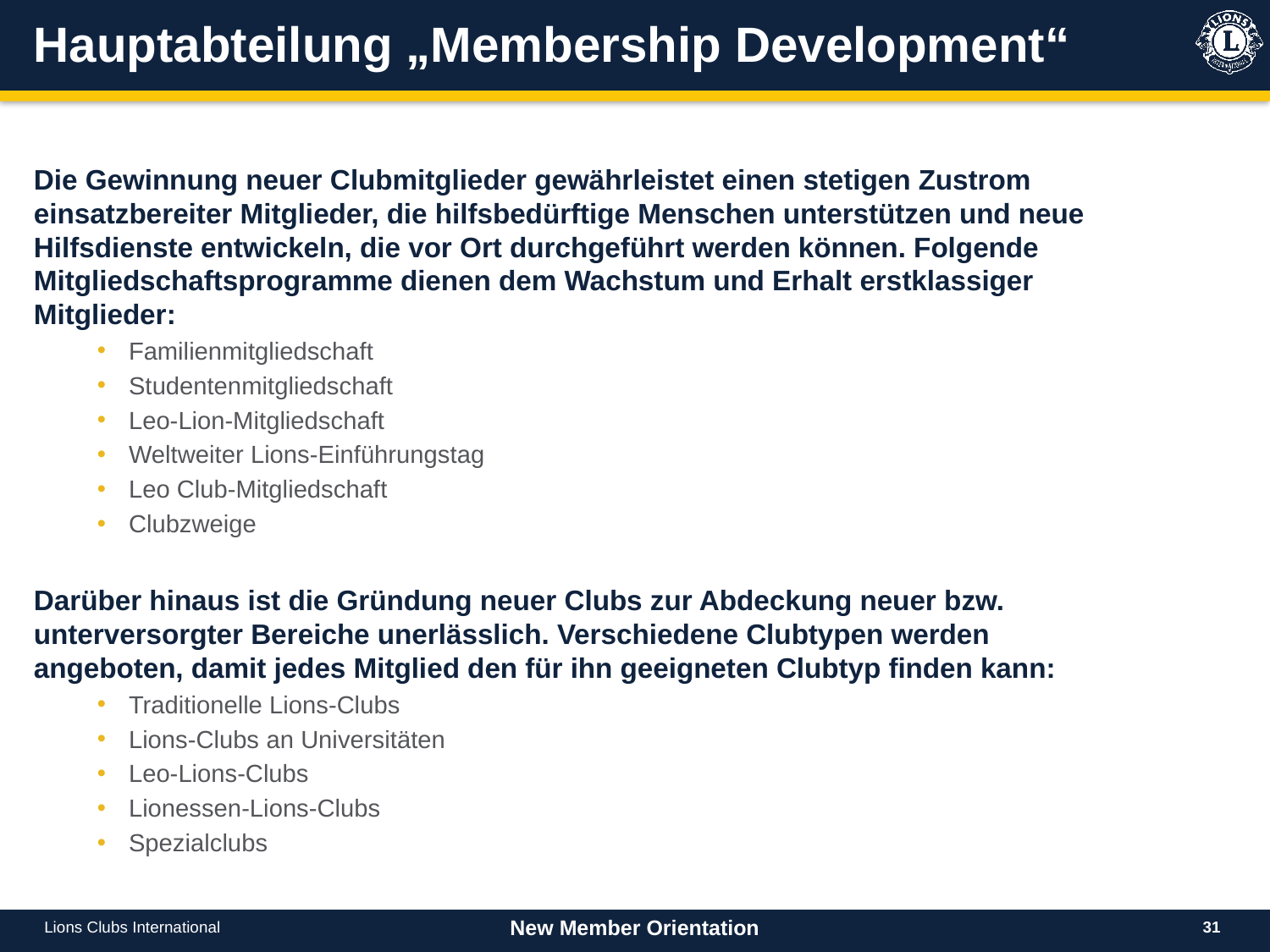

# Hauptabteilung „Membership Development“
Die Gewinnung neuer Clubmitglieder gewährleistet einen stetigen Zustrom einsatzbereiter Mitglieder, die hilfsbedürftige Menschen unterstützen und neue Hilfsdienste entwickeln, die vor Ort durchgeführt werden können. Folgende Mitgliedschaftsprogramme dienen dem Wachstum und Erhalt erstklassiger Mitglieder:
Familienmitgliedschaft
Studentenmitgliedschaft
Leo-Lion-Mitgliedschaft
Weltweiter Lions-Einführungstag
Leo Club-Mitgliedschaft
Clubzweige

Darüber hinaus ist die Gründung neuer Clubs zur Abdeckung neuer bzw. unterversorgter Bereiche unerlässlich. Verschiedene Clubtypen werden angeboten, damit jedes Mitglied den für ihn geeigneten Clubtyp finden kann:
Traditionelle Lions-Clubs
Lions-Clubs an Universitäten
Leo-Lions-Clubs
Lionessen-Lions-Clubs
Spezialclubs